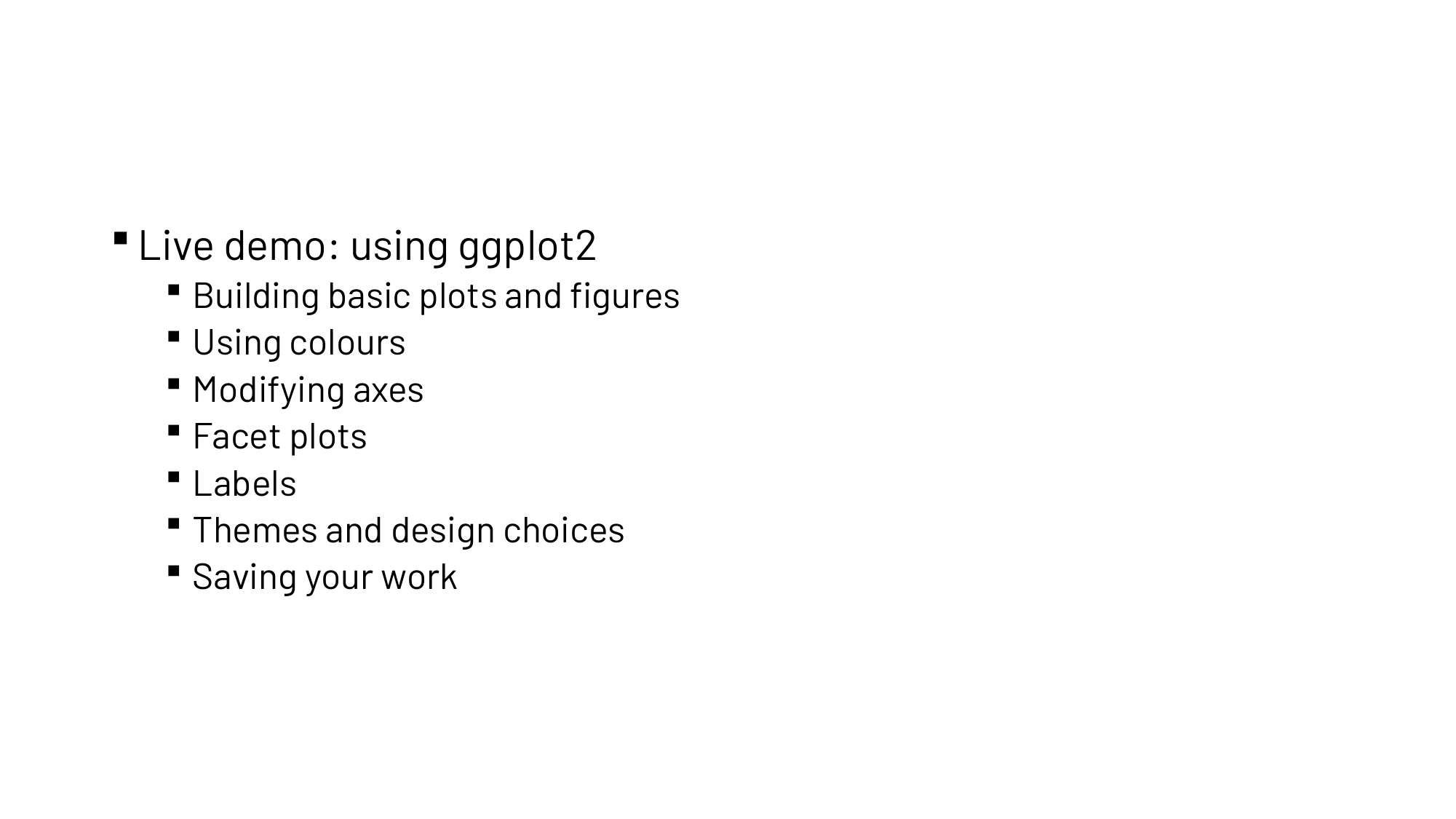

#
Live demo: using ggplot2
Building basic plots and figures
Using colours
Modifying axes
Facet plots
Labels
Themes and design choices
Saving your work